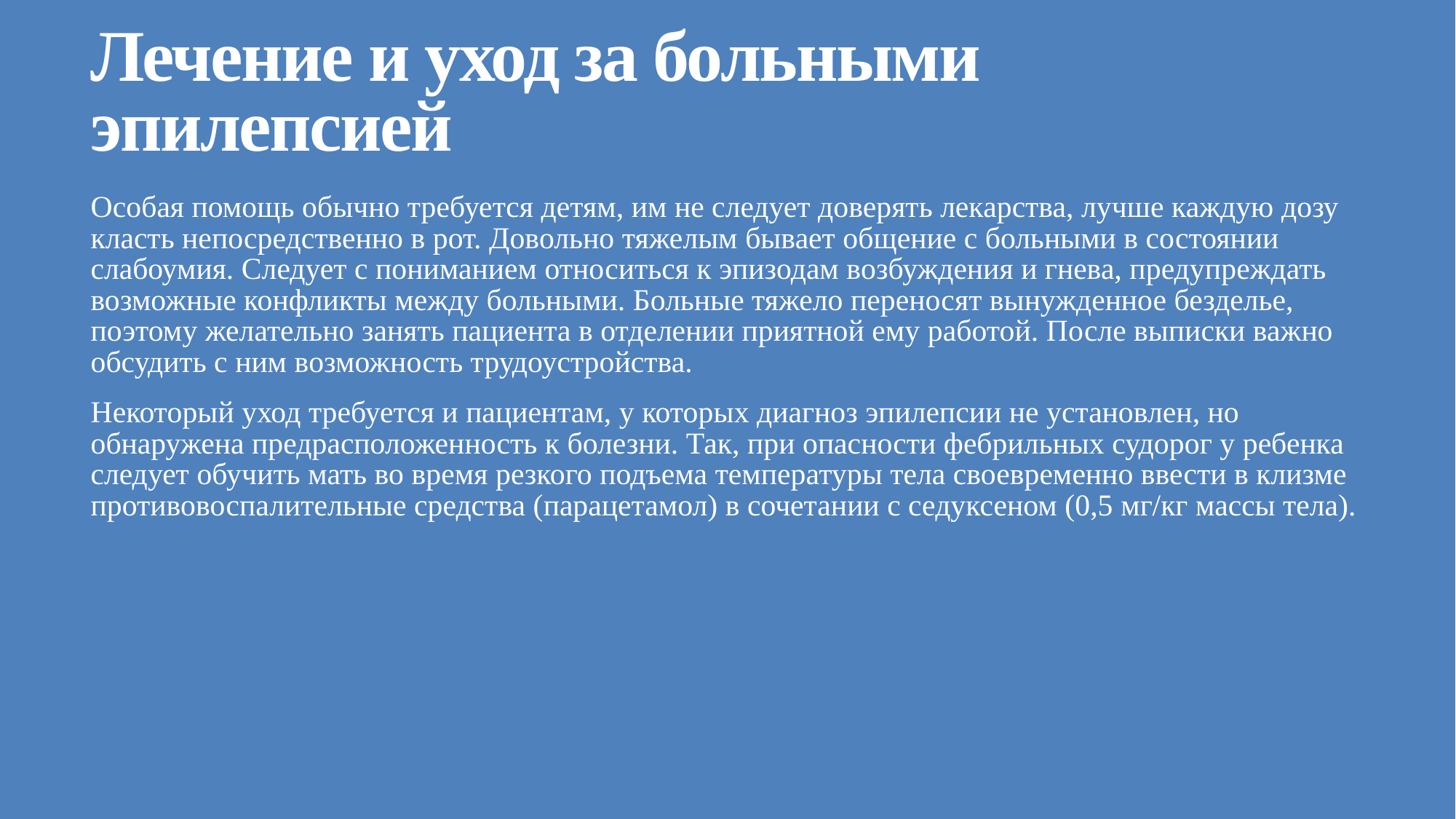

# Лечение и уход за больными эпилепсией
Особая помощь обычно требуется детям, им не следует доверять лекарства, лучше каждую дозу класть непосредственно в рот. Довольно тяжелым бывает общение с больными в состоянии слабоумия. Следует с пониманием относиться к эпизодам возбуждения и гнева, предупреждать возможные конфликты между больными. Больные тяжело переносят вынужденное безделье, поэтому желательно занять пациента в отделении приятной ему работой. После выписки важно обсудить с ним возможность трудоустройства.
Некоторый уход требуется и пациентам, у которых диагноз эпилепсии не установлен, но обнаружена предрасположенность к болезни. Так, при опасности фебрильных судорог у ребенка следует обучить мать во время резкого подъема температуры тела своевременно ввести в клизме противовоспалительные средства (парацетамол) в сочетании с седуксеном (0,5 мг/кг массы тела).